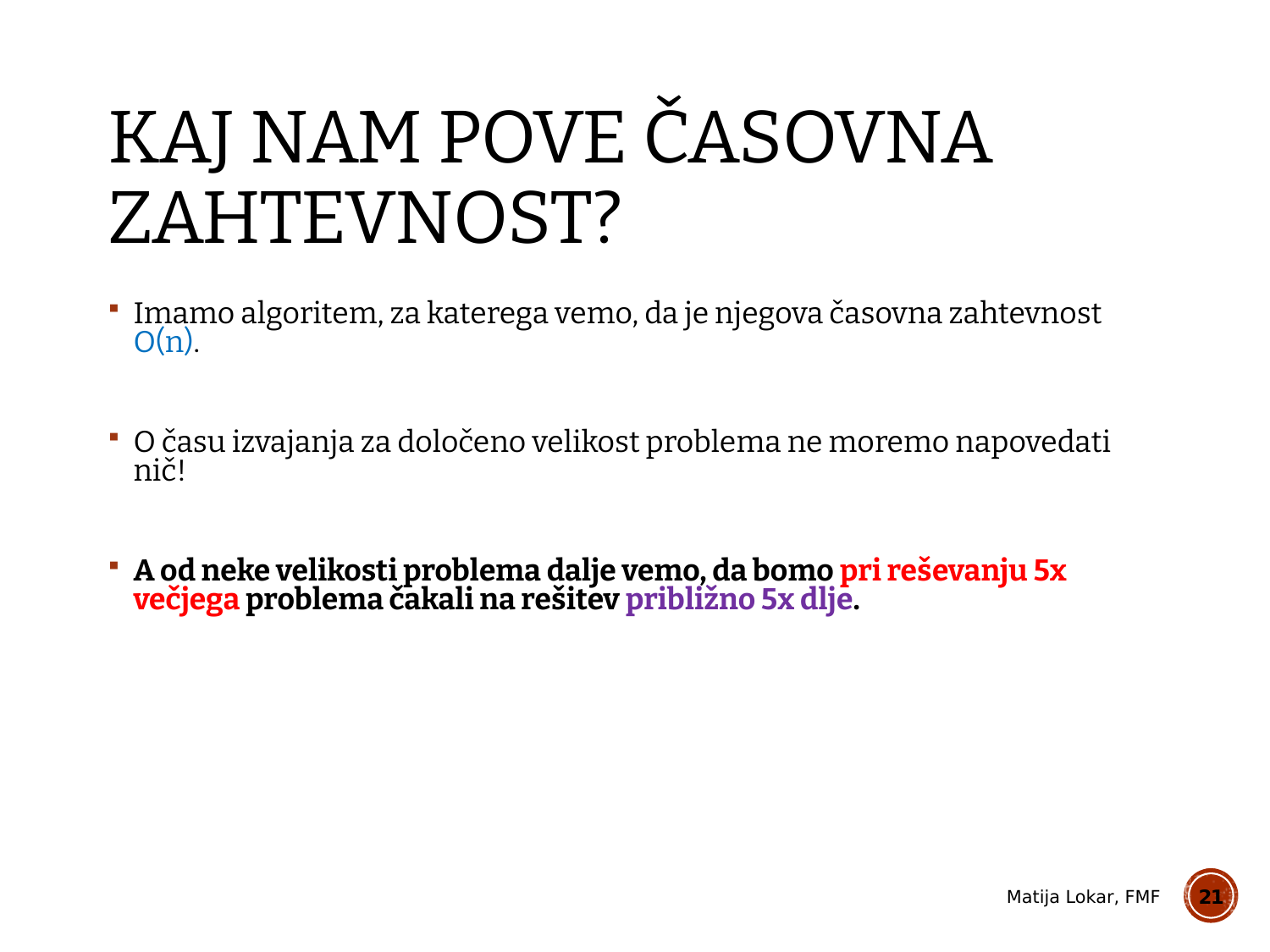

# Kaj nam pove časovna zahtevnost?
Imamo algoritem, za katerega vemo, da je njegova časovna zahtevnost O(n).

O času izvajanja za določeno velikost problema ne moremo napovedati nič!

A od neke velikosti problema dalje vemo, da bomo pri reševanju 5x večjega problema čakali na rešitev približno 5x dlje.
Matija Lokar, FMF
21